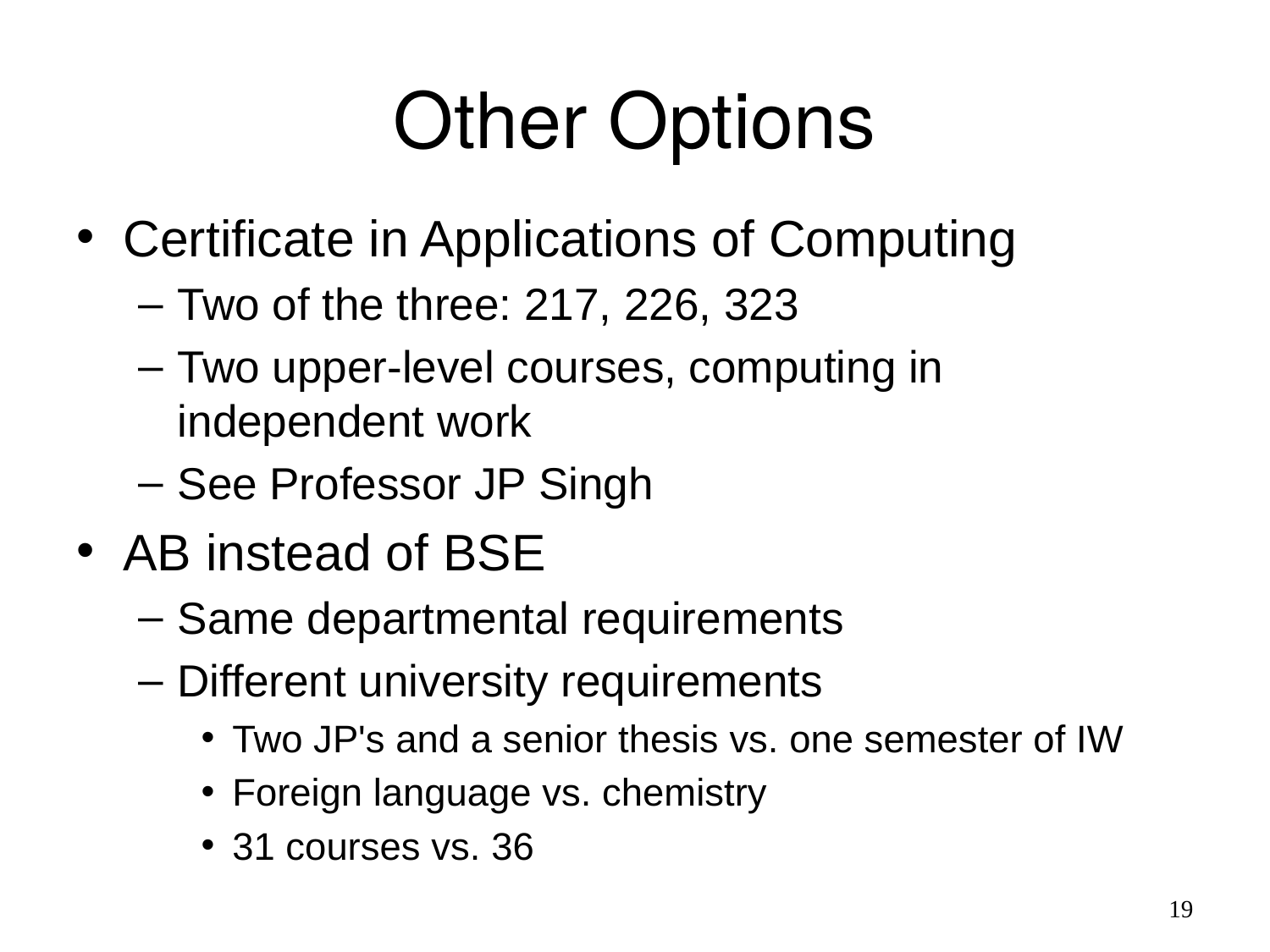

# Other Options
Certificate in Applications of Computing
Two of the three: 217, 226, 323
Two upper-level courses, computing in independent work
See Professor JP Singh
AB instead of BSE
Same departmental requirements
Different university requirements
Two JP's and a senior thesis vs. one semester of IW
Foreign language vs. chemistry
31 courses vs. 36
19